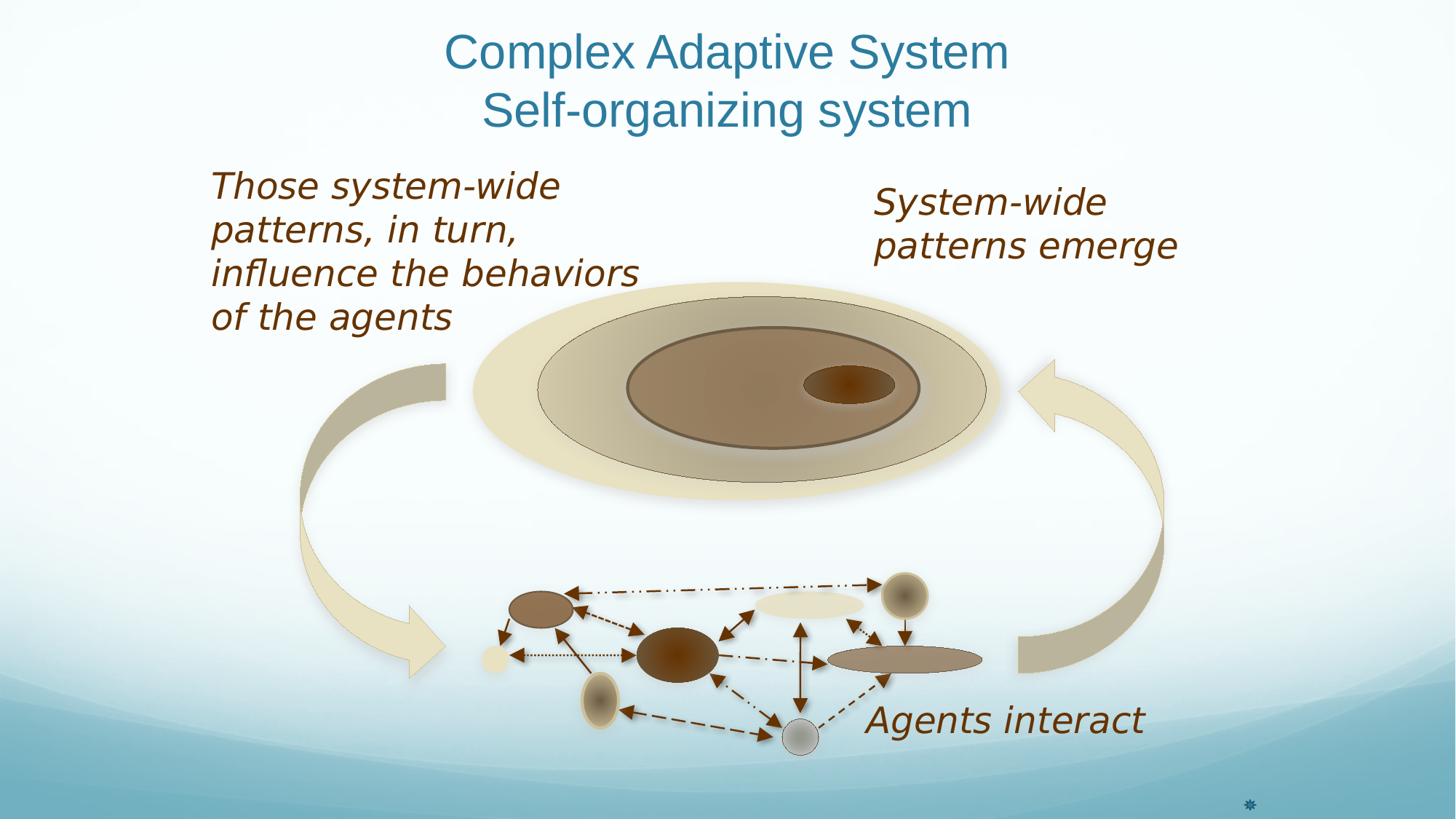

# Complex Adaptive System Self-organizing system
Those system-wide patterns, in turn, influence the behaviors of the agents
System-wide patterns emerge

Agents interact